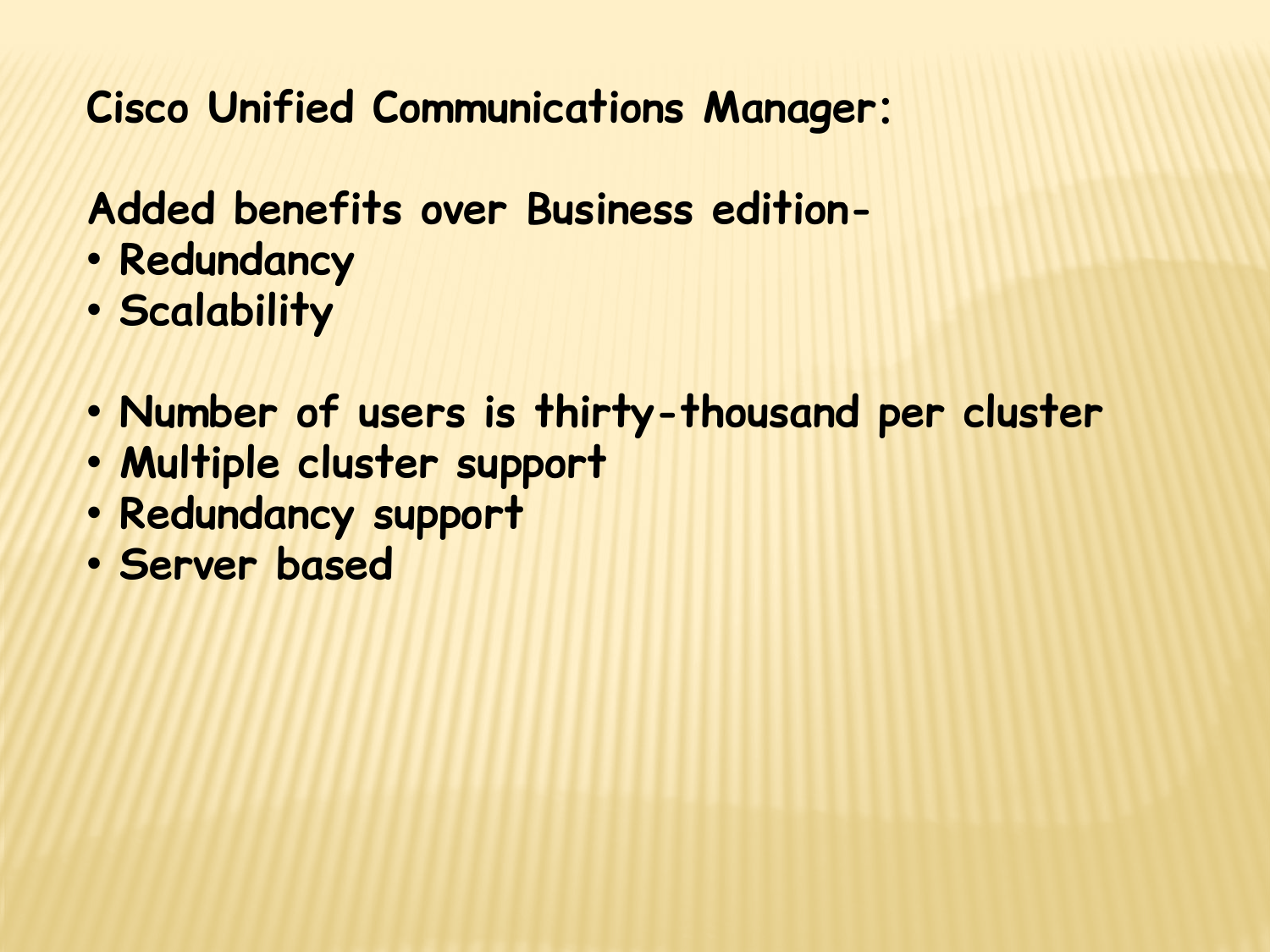

Cisco Unified Communications Manager:

Added benefits over Business edition-
 Redundancy
 Scalability

 Number of users is thirty-thousand per cluster
 Multiple cluster support
 Redundancy support
 Server based